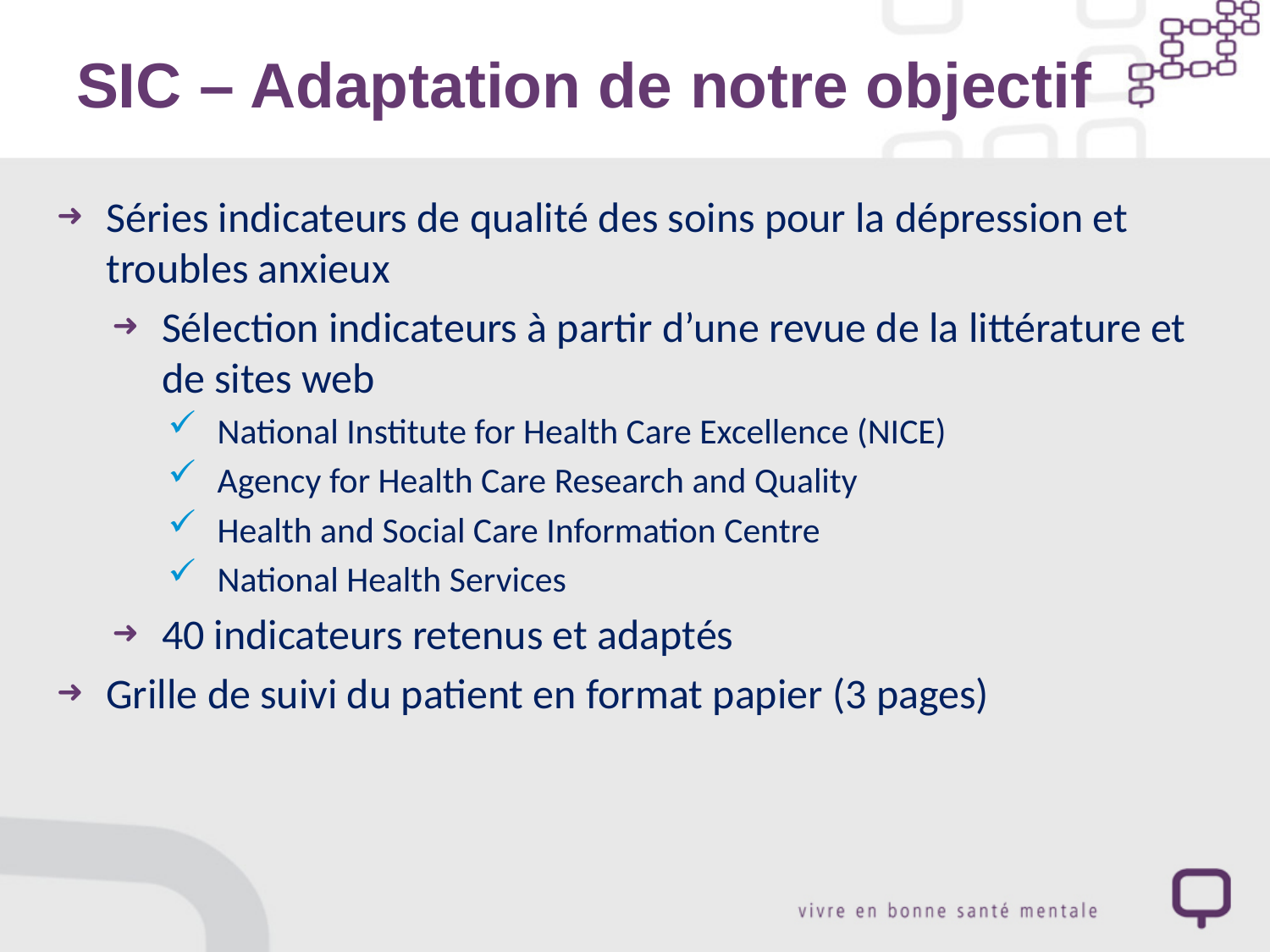

# SIC – Adaptation de notre objectif

Séries indicateurs de qualité des soins pour la dépression et troubles anxieux
Sélection indicateurs à partir d’une revue de la littérature et de sites web
National Institute for Health Care Excellence (NICE)
Agency for Health Care Research and Quality
Health and Social Care Information Centre
National Health Services
40 indicateurs retenus et adaptés
Grille de suivi du patient en format papier (3 pages)